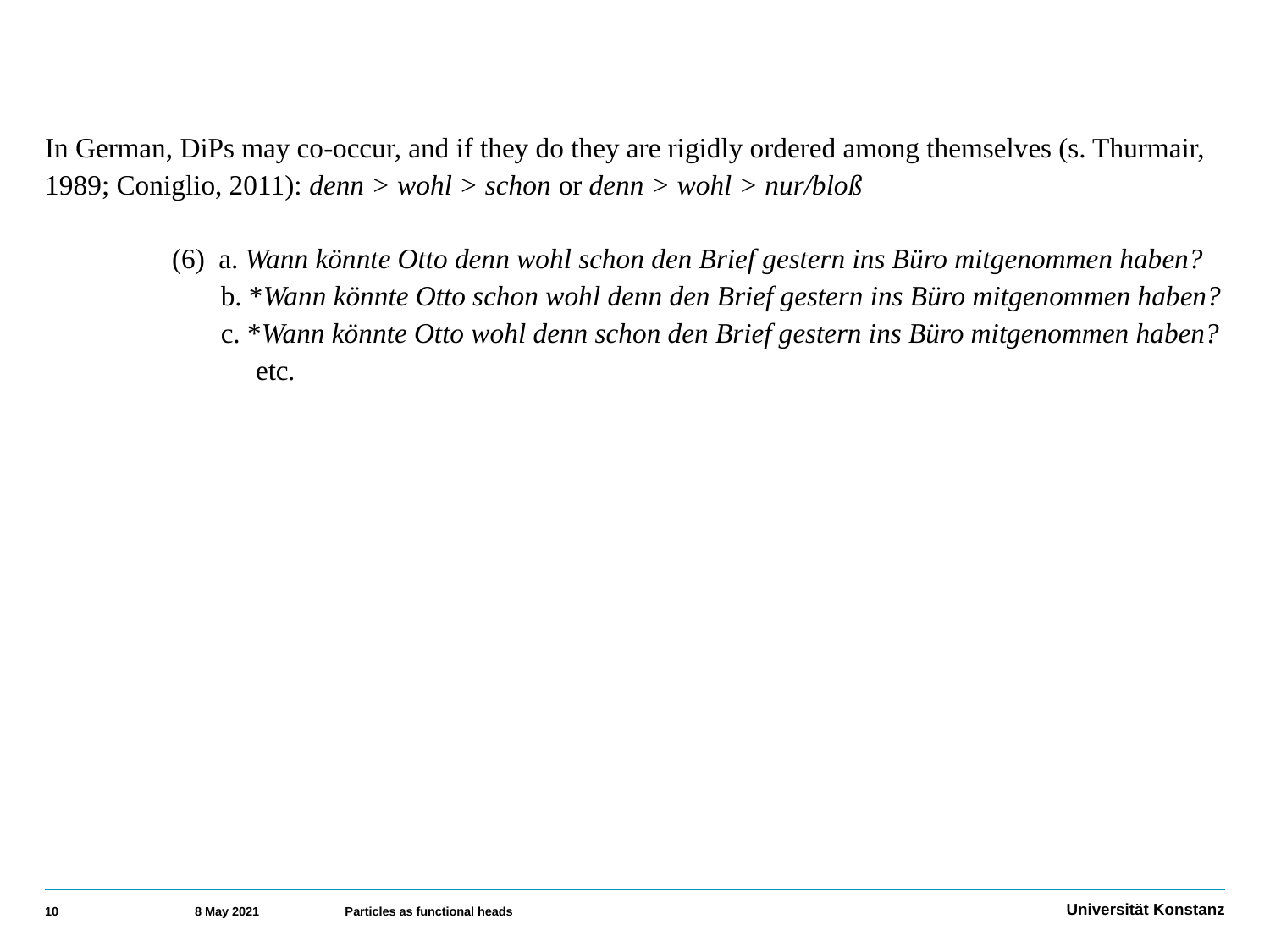

In German, DiPs may co-occur, and if they do they are rigidly ordered among themselves (s. Thurmair, 1989; Coniglio, 2011): denn > wohl > schon or denn > wohl > nur/bloß

	(6)  a. Wann könnte Otto denn wohl schon den Brief gestern ins Büro mitgenommen haben?
       	       b. *Wann könnte Otto schon wohl denn den Brief gestern ins Büro mitgenommen haben?
	       c. *Wann könnte Otto wohl denn schon den Brief gestern ins Büro mitgenommen haben?    	            etc.

10
8 May 2021
Particles as functional heads